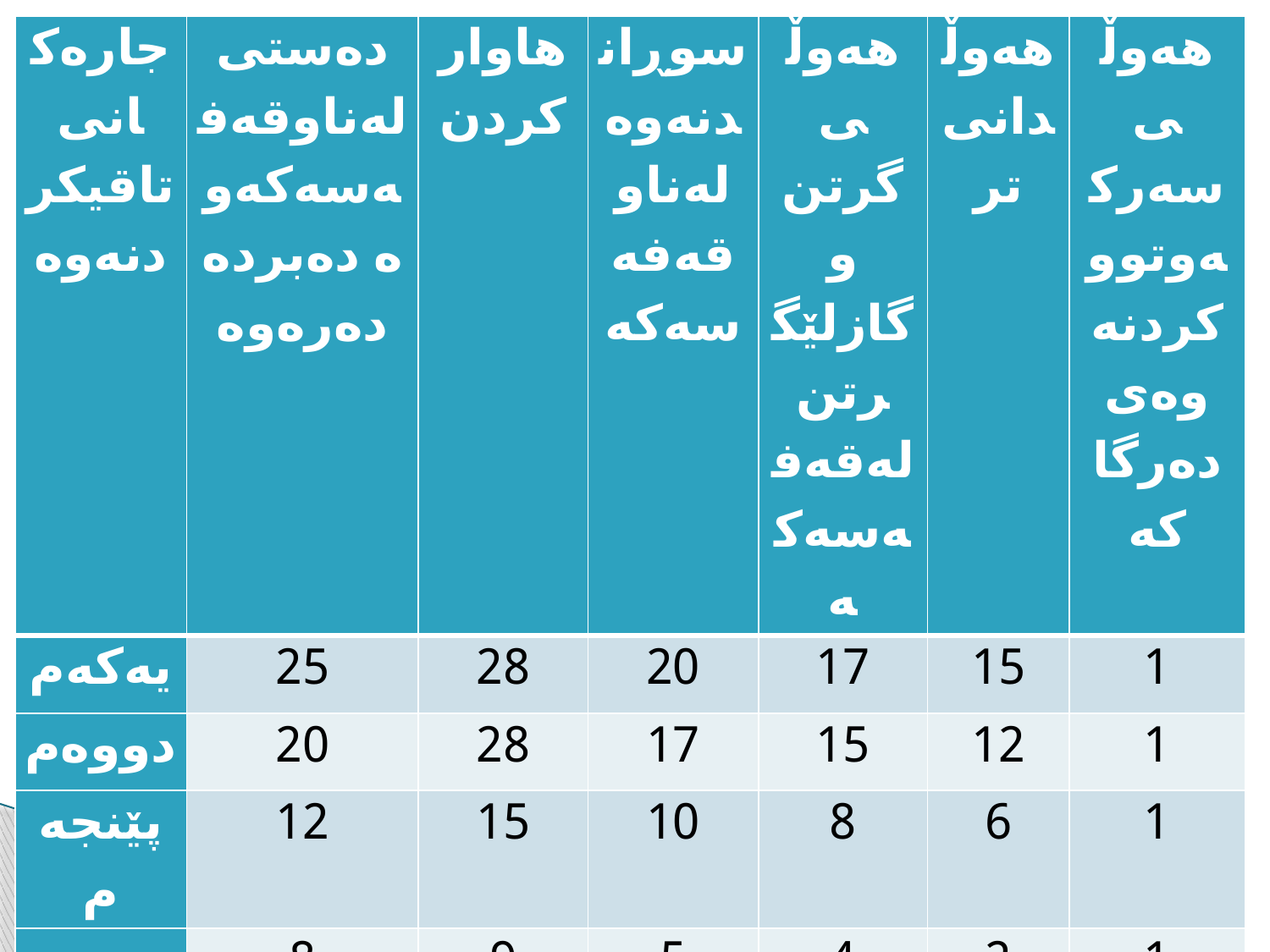

| جاره‌كانی تاقیكردنه‌وه‌ | ده‌ستی له‌ناوقه‌فه‌سه‌كه‌وه‌ ده‌برده‌ ده‌ره‌وه‌ | هاواركردن | سوڕاندنه‌وه‌ له‌ناو قه‌فه‌سه‌كه‌ | هه‌وڵی گرتن و گازلێگرتن له‌قه‌فه‌سه‌كه‌ | هه‌وڵدانی تر | هه‌وڵی سه‌ركه‌وتوو كردنه‌وه‌ی ده‌رگاكه‌ |
| --- | --- | --- | --- | --- | --- | --- |
| یه‌كه‌م | 25 | 28 | 20 | 17 | 15 | 1 |
| دووه‌م | 20 | 28 | 17 | 15 | 12 | 1 |
| پێنجه‌م | 12 | 15 | 10 | 8 | 6 | 1 |
| ده‌یه‌م | 8 | 9 | 5 | 4 | 2 | 1 |
| بیسته‌م | 4 | 2 | 2 | 2 | 1 | 1 |
| بیست و پێنجه‌م | - | - | - | - | - | 1 |